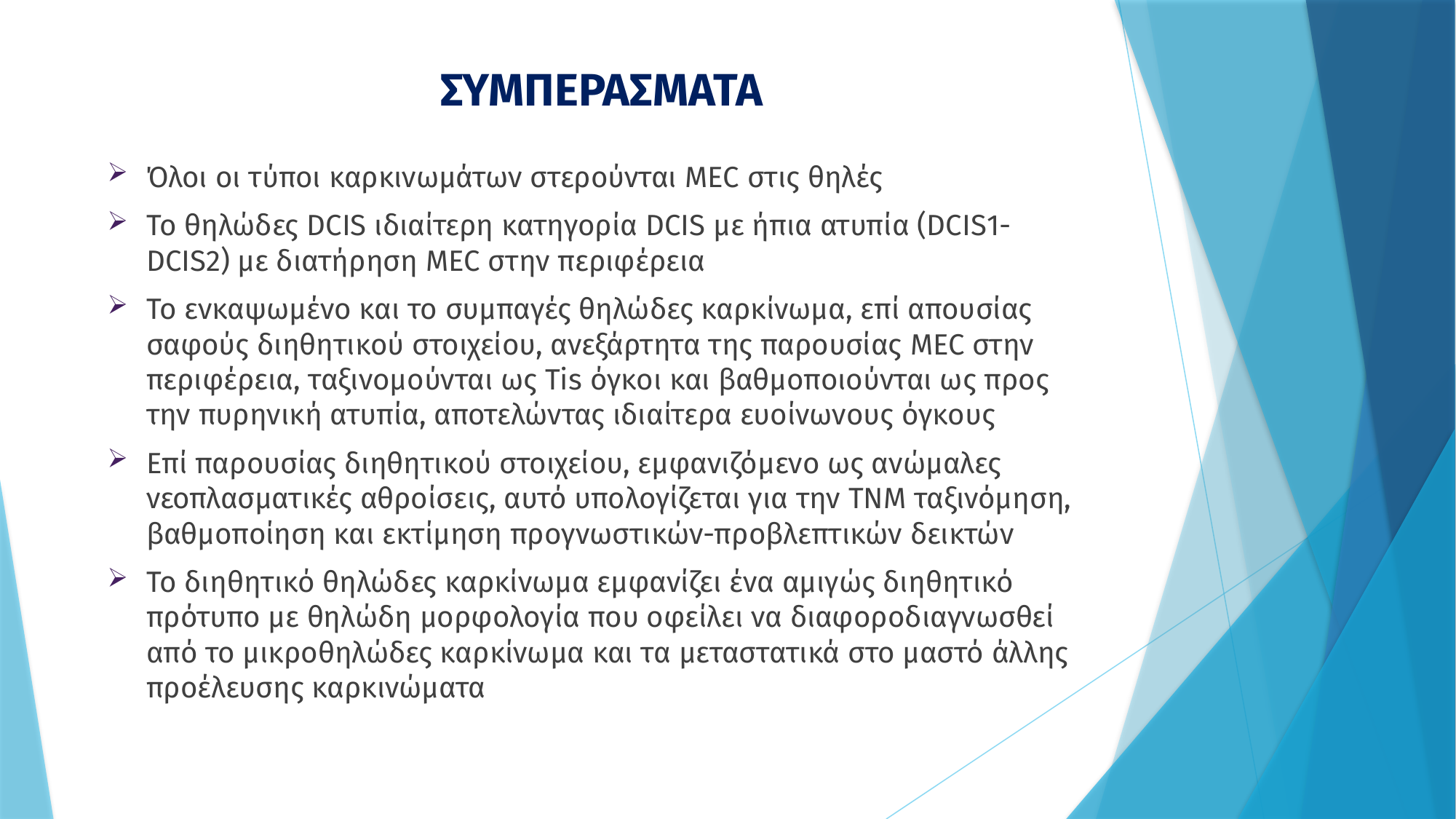

# ΣΥΜΠΕΡΑΣΜΑΤΑ
Όλοι οι τύποι καρκινωμάτων στερούνται MEC στις θηλές
Το θηλώδες DCIS ιδιαίτερη κατηγορία DCIS με ήπια ατυπία (DCIS1- DCIS2) με διατήρηση MEC στην περιφέρεια
Το ενκαψωμένο και το συμπαγές θηλώδες καρκίνωμα, επί απουσίας  σαφούς διηθητικού στοιχείου, ανεξάρτητα της παρουσίας MEC στην περιφέρεια, ταξινομούνται ως Tis όγκοι και βαθμοποιούνται ως προς την πυρηνική ατυπία, αποτελώντας ιδιαίτερα ευοίνωνους όγκους
Επί παρουσίας διηθητικού στοιχείου, εμφανιζόμενο ως ανώμαλες νεοπλασματικές αθροίσεις, αυτό υπολογίζεται για την ΤΝΜ ταξινόμηση, βαθμοποίηση και εκτίμηση προγνωστικών-προβλεπτικών δεικτών
Το διηθητικό θηλώδες καρκίνωμα εμφανίζει ένα αμιγώς διηθητικό πρότυπο με θηλώδη μορφολογία που οφείλει να διαφοροδιαγνωσθεί από το μικροθηλώδες καρκίνωμα και τα μεταστατικά στο μαστό άλλης προέλευσης καρκινώματα